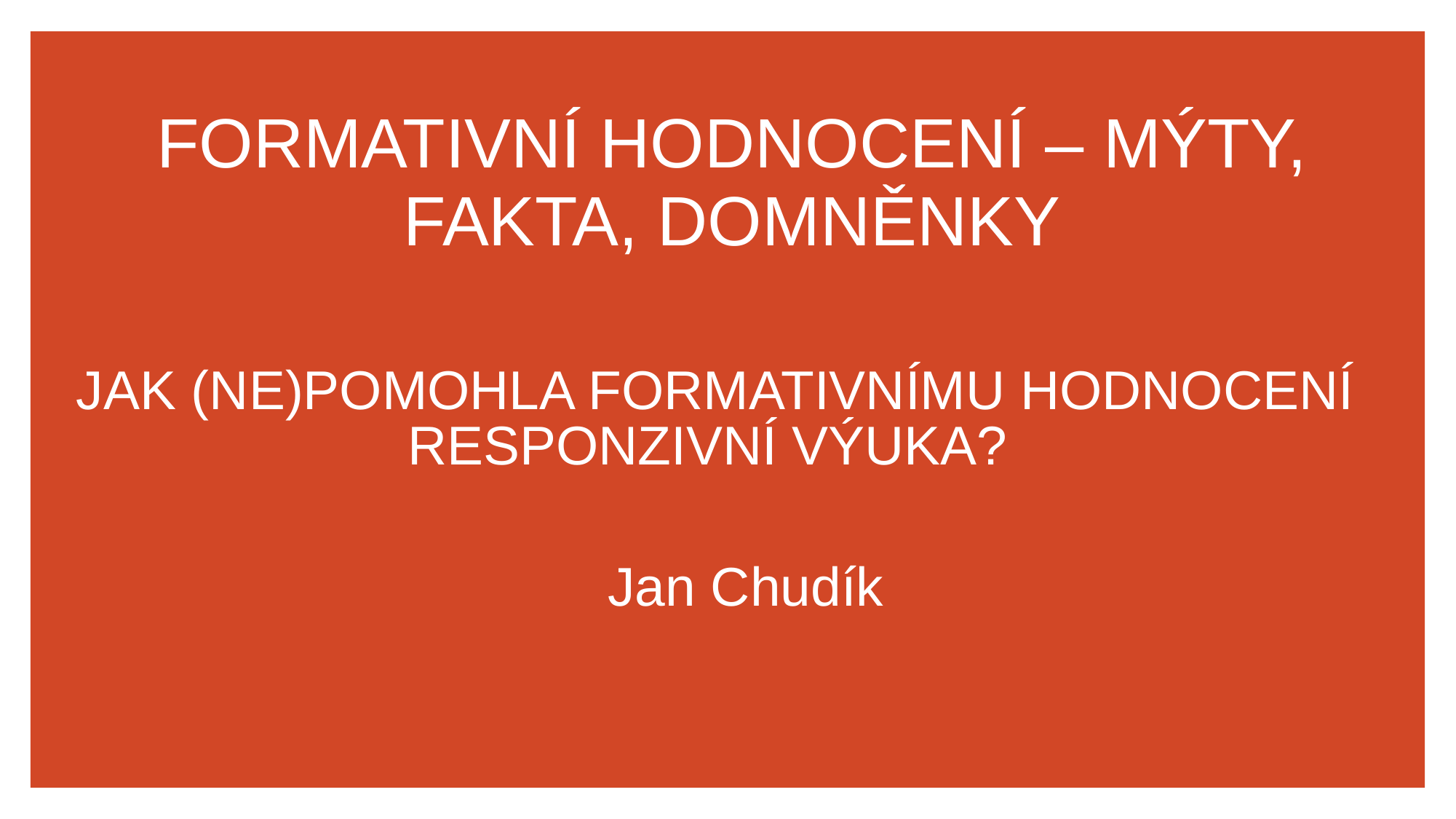

FORMATIVNÍ HODNOCENÍ – MÝTY, FAKTA, DOMNĚNKY

JAK (NE)POMOHLA FORMATIVNÍMU HODNOCENÍ RESPONZIVNÍ VÝUKA?
Jan Chudík